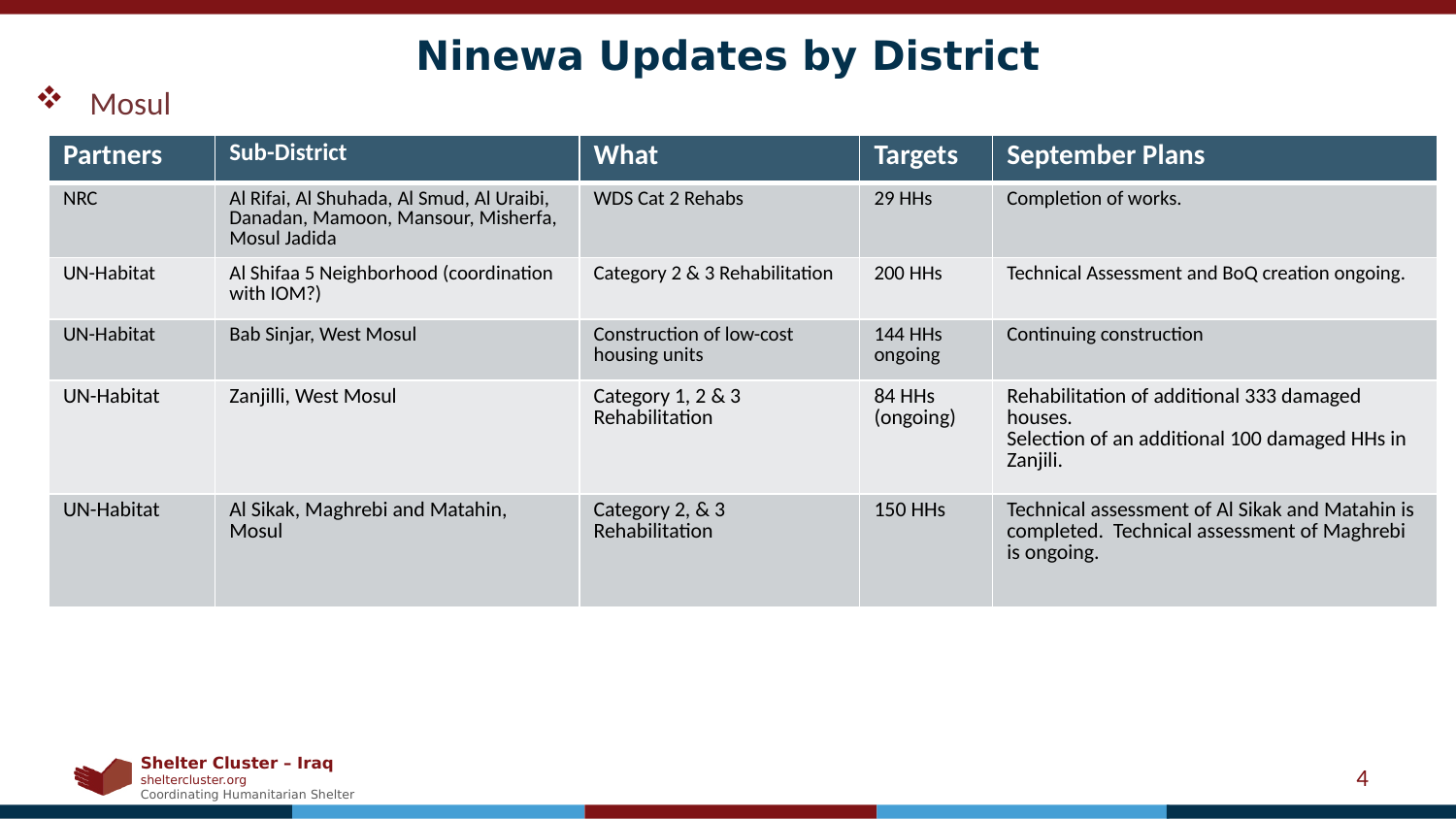

# Ninewa Updates by District
Mosul
| Partners | Sub-District | What | Targets | September Plans |
| --- | --- | --- | --- | --- |
| NRC | Al Rifai, Al Shuhada, Al Smud, Al Uraibi, Danadan, Mamoon, Mansour, Misherfa, Mosul Jadida | WDS Cat 2 Rehabs | 29 HHs | Completion of works. |
| UN-Habitat | Al Shifaa 5 Neighborhood (coordination with IOM?) | Category 2 & 3 Rehabilitation | 200 HHs | Technical Assessment and BoQ creation ongoing. |
| UN-Habitat | Bab Sinjar, West Mosul | Construction of low-cost housing units | 144 HHs ongoing | Continuing construction |
| UN-Habitat | Zanjilli, West Mosul | Category 1, 2 & 3 Rehabilitation | 84 HHs (ongoing) | Rehabilitation of additional 333 damaged houses. Selection of an additional 100 damaged HHs in Zanjili. |
| UN-Habitat | Al Sikak, Maghrebi and Matahin, Mosul | Category 2, & 3 Rehabilitation | 150 HHs | Technical assessment of Al Sikak and Matahin is completed. Technical assessment of Maghrebi is ongoing. |
4